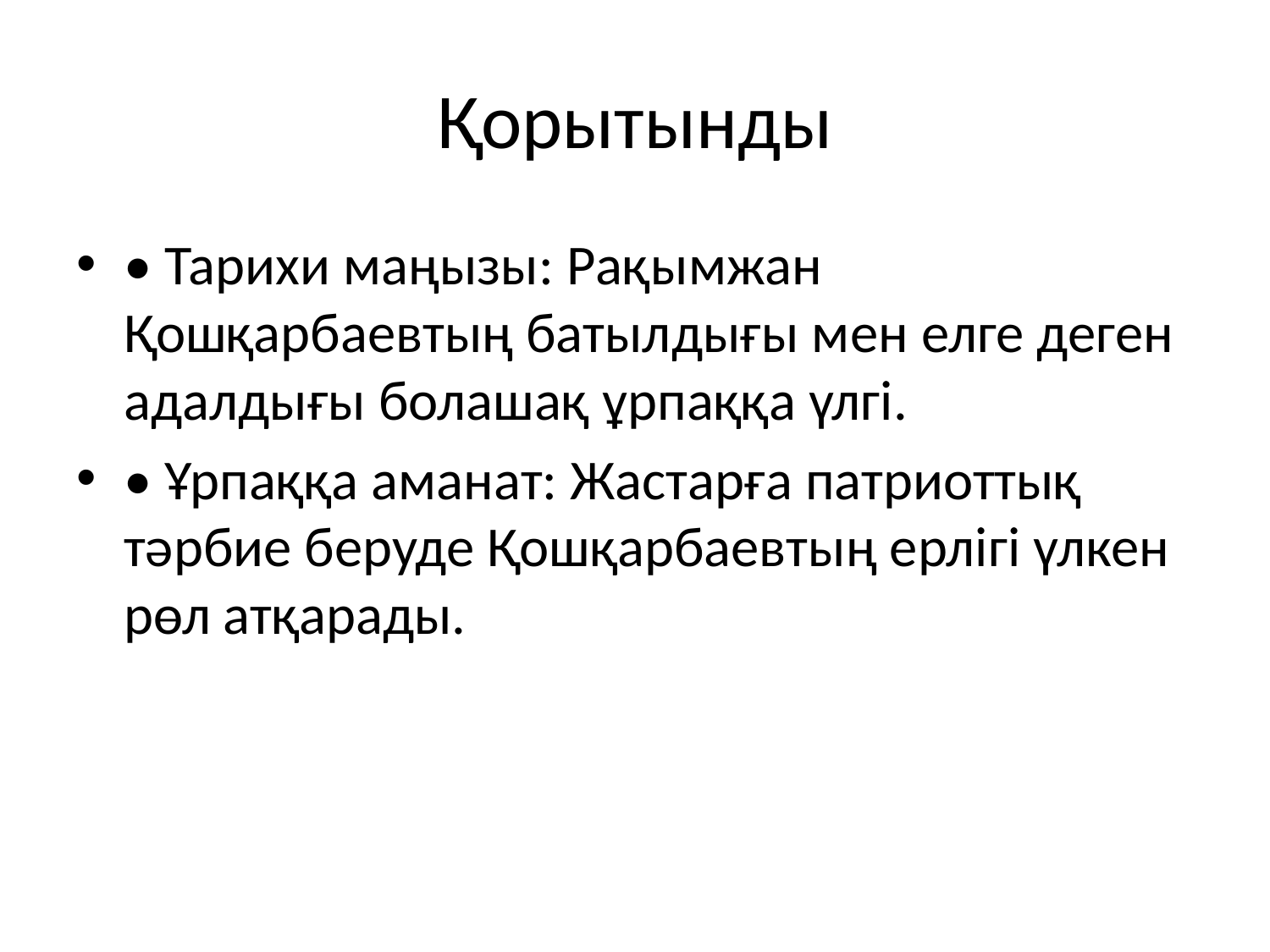

# Қорытынды
• Тарихи маңызы: Рақымжан Қошқарбаевтың батылдығы мен елге деген адалдығы болашақ ұрпаққа үлгі.
• Ұрпаққа аманат: Жастарға патриоттық тәрбие беруде Қошқарбаевтың ерлігі үлкен рөл атқарады.